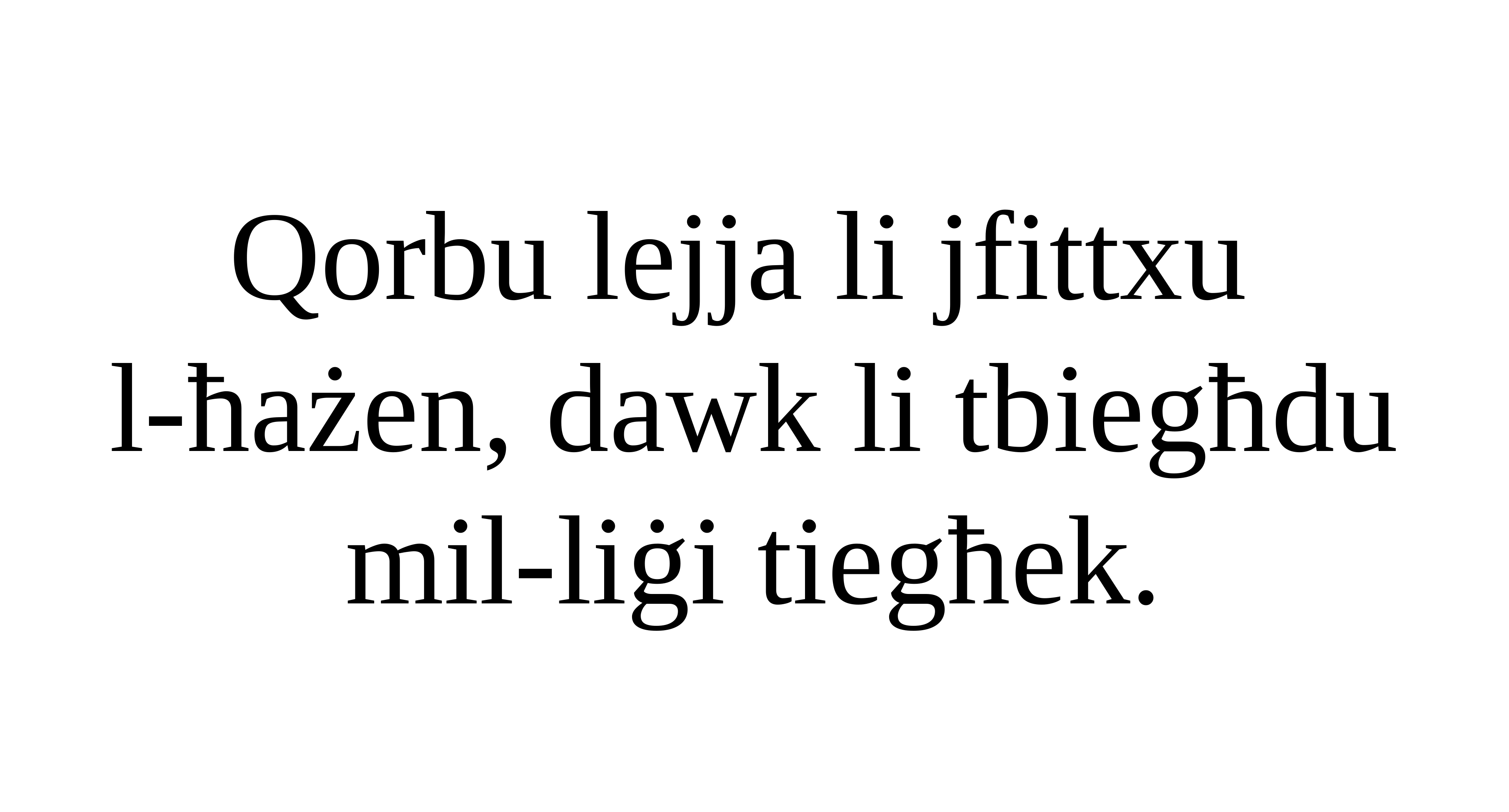

Qorbu lejja li jfittxu
l-ħażen, dawk li tbiegħdu mil-liġi tiegħek.